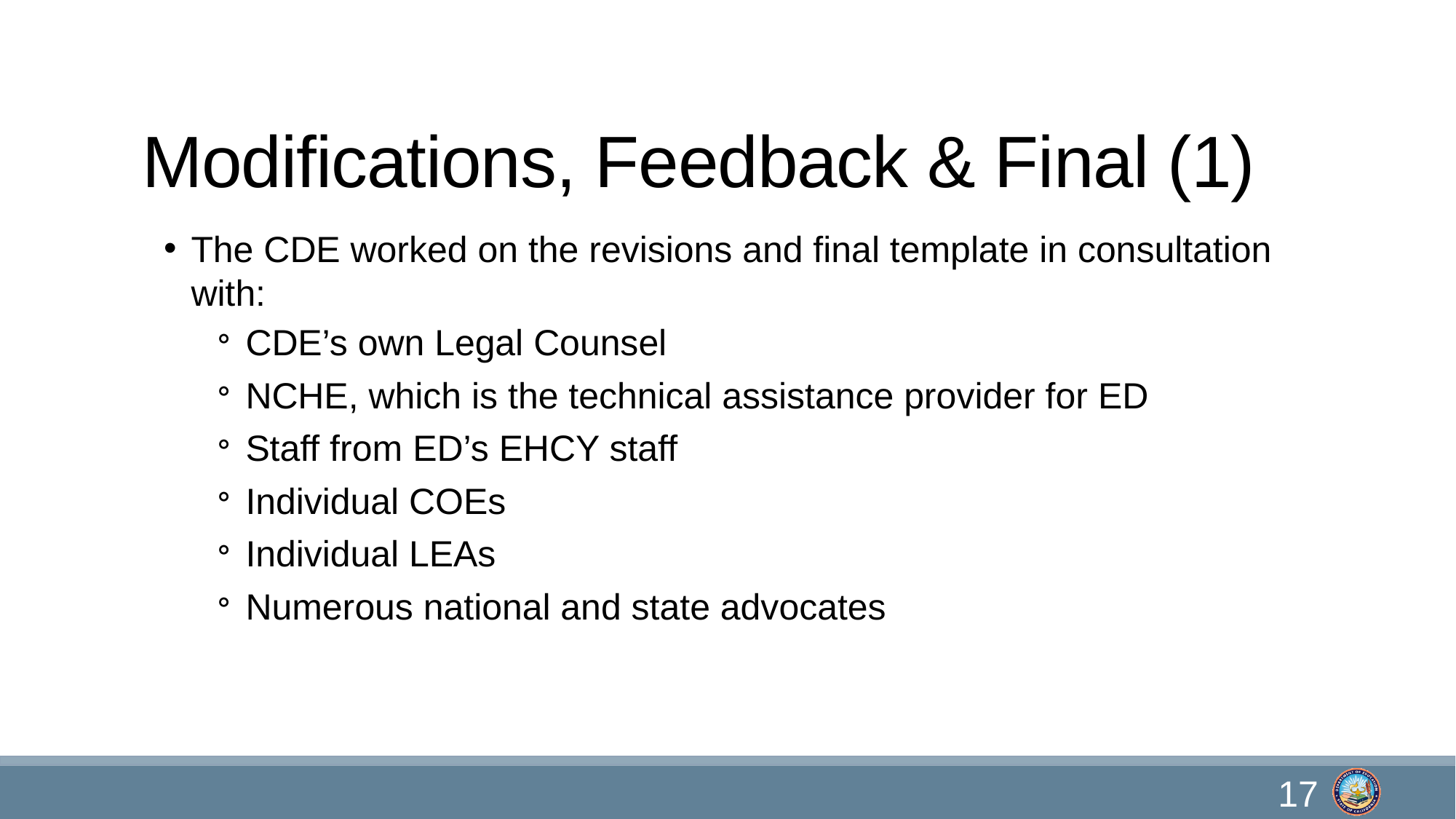

# Modifications, Feedback & Final (1)
The CDE worked on the revisions and final template in consultation with:
CDE’s own Legal Counsel
NCHE, which is the technical assistance provider for ED
Staff from ED’s EHCY staff
Individual COEs
Individual LEAs
Numerous national and state advocates
17